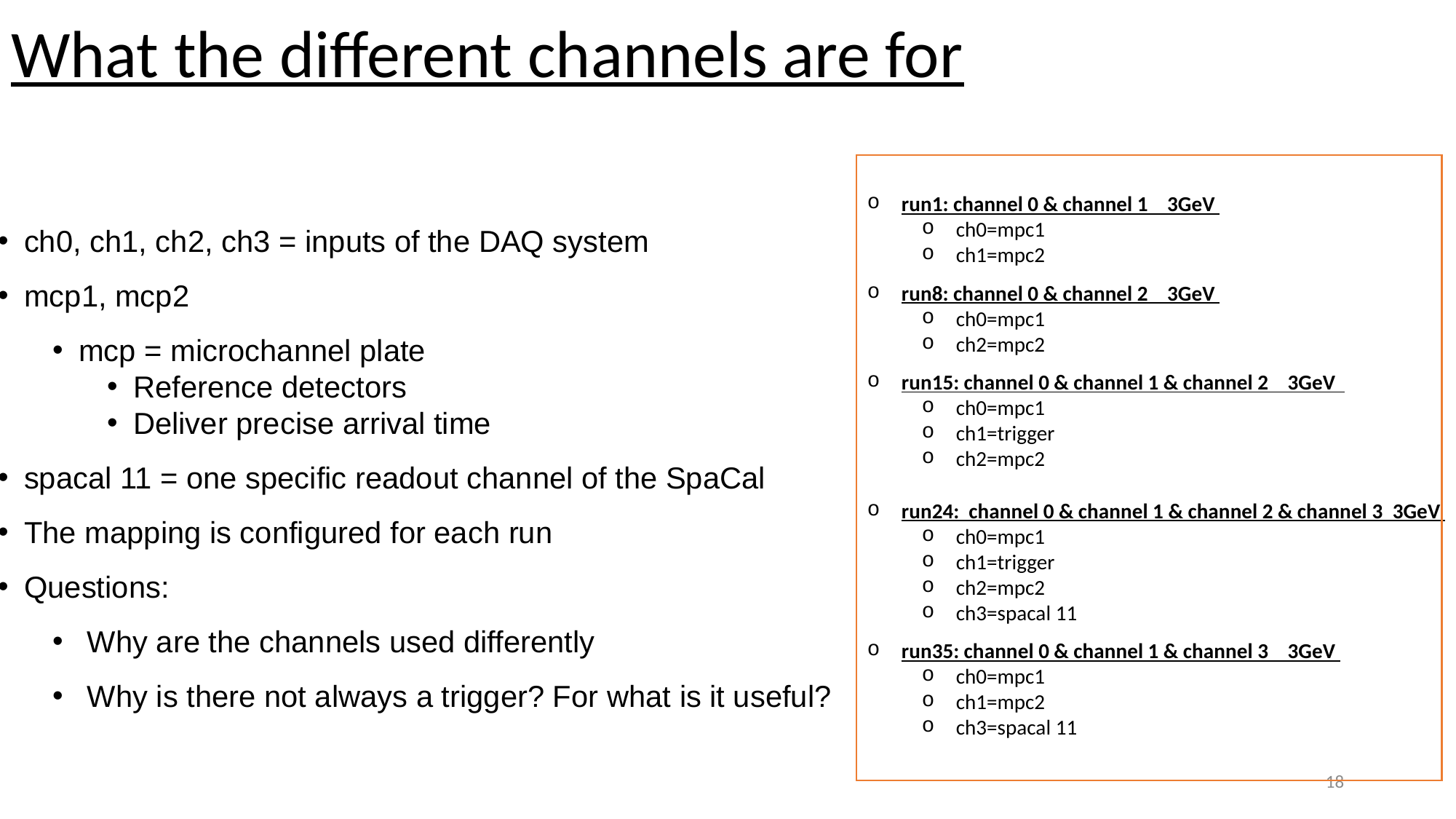

# What the different channels are for

run1: channel 0 & channel 1    3GeV
ch0=mpc1
ch1=mpc2
run8: channel 0 & channel 2    3GeV
ch0=mpc1
ch2=mpc2
run15: channel 0 & channel 1 & channel 2    3GeV
ch0=mpc1
ch1=trigger
ch2=mpc2
ch0, ch1, ch2, ch3 = inputs of the DAQ system
mcp1, mcp2
mcp = microchannel plate
Reference detectors
Deliver precise arrival time
spacal 11 = one specific readout channel of the SpaCal
The mapping is configured for each run
Questions:
 Why are the channels used differently
 Why is there not always a trigger? For what is it useful?
run24:  channel 0 & channel 1 & channel 2 & channel 3  3GeV
ch0=mpc1
ch1=trigger
ch2=mpc2
ch3=spacal 11
run35: channel 0 & channel 1 & channel 3    3GeV
ch0=mpc1
ch1=mpc2
ch3=spacal 11

18